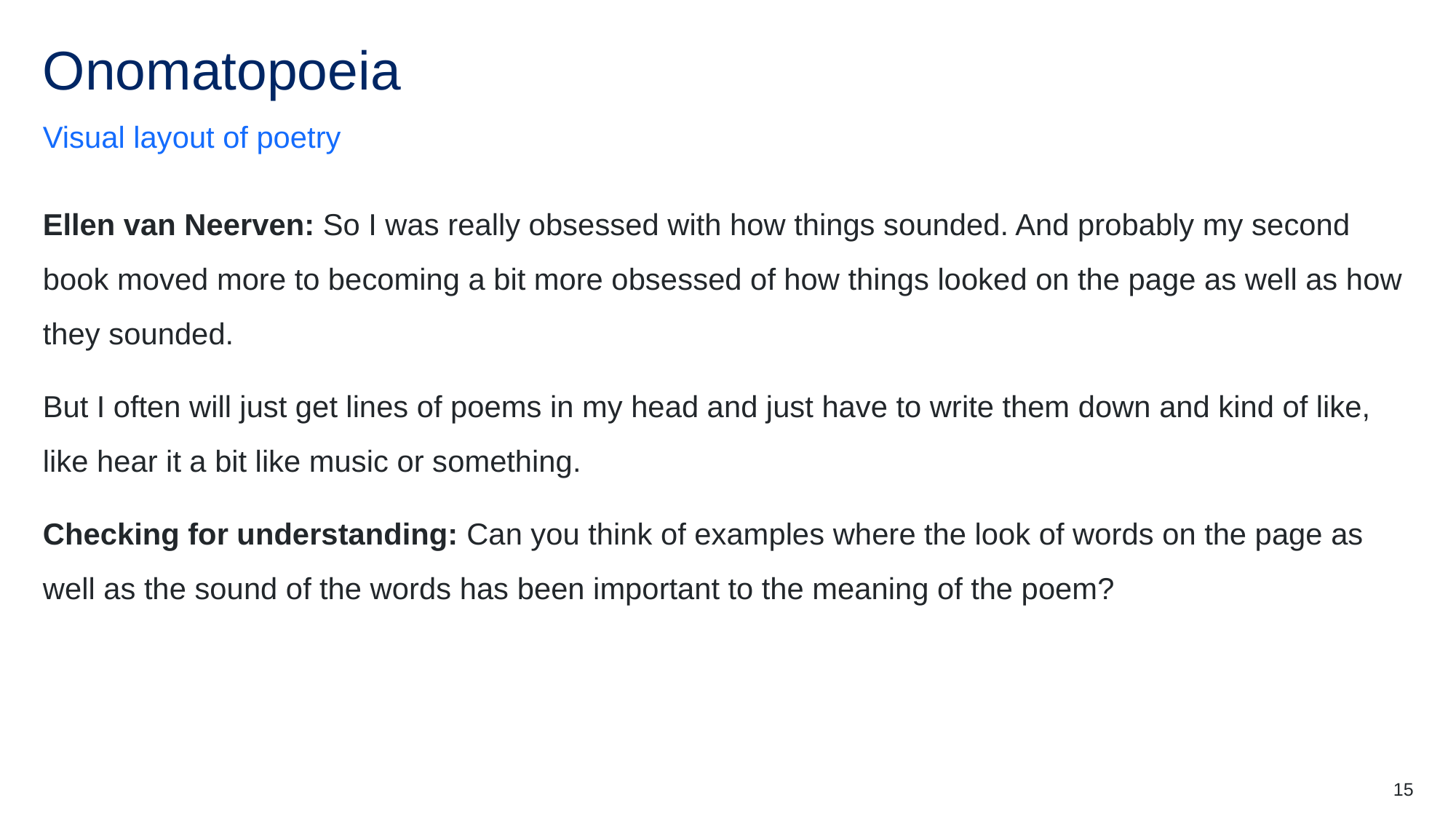

# Onomatopoeia
Visual layout of poetry
Ellen van Neerven: So I was really obsessed with how things sounded. And probably my second book moved more to becoming a bit more obsessed of how things looked on the page as well as how they sounded.
But I often will just get lines of poems in my head and just have to write them down and kind of like, like hear it a bit like music or something.
Checking for understanding: Can you think of examples where the look of words on the page as well as the sound of the words has been important to the meaning of the poem?

15